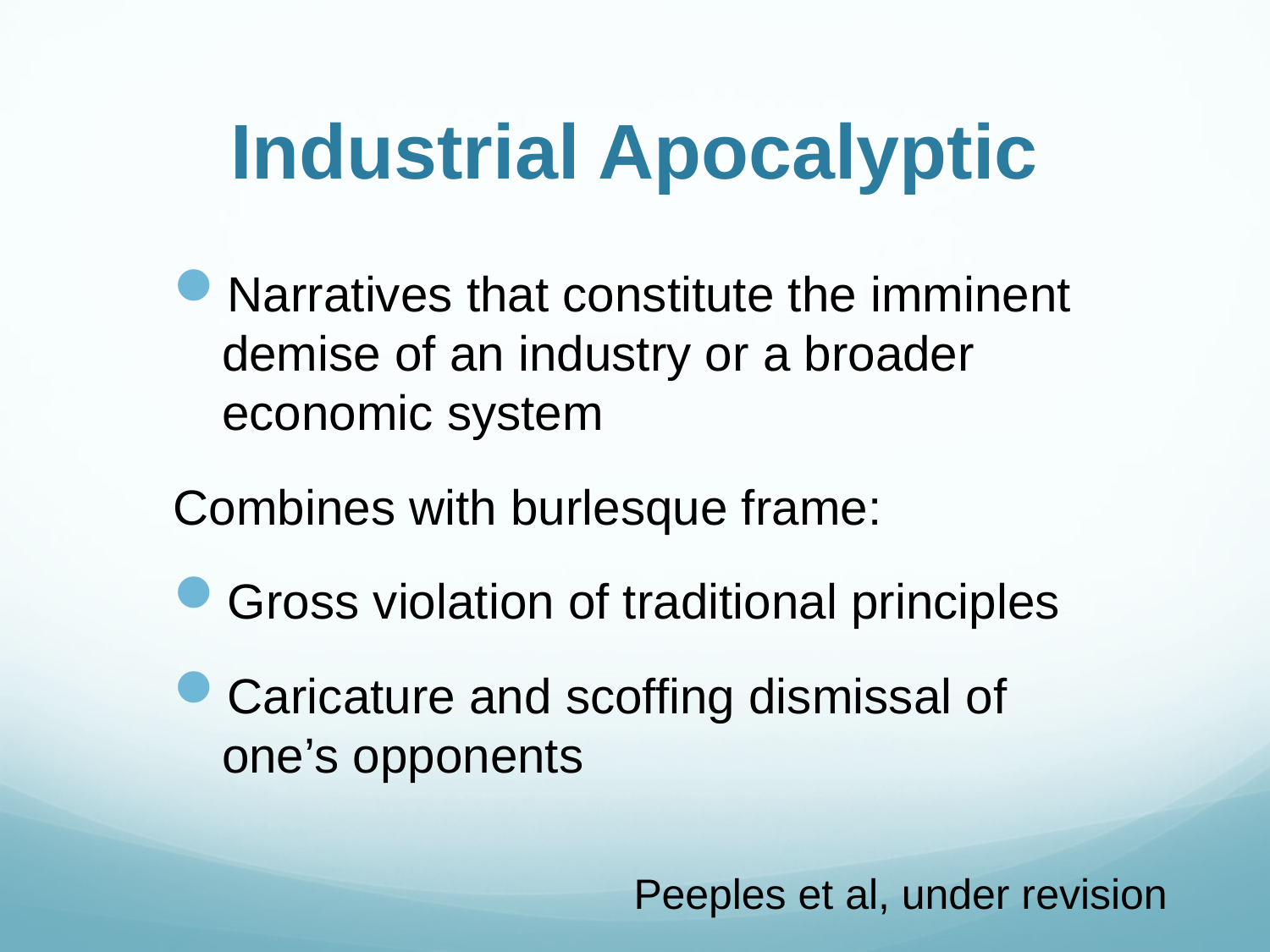

# Industrial Apocalyptic
Narratives that constitute the imminent demise of an industry or a broader economic system
Combines with burlesque frame:
Gross violation of traditional principles
Caricature and scoffing dismissal of one’s opponents
Peeples et al, under revision